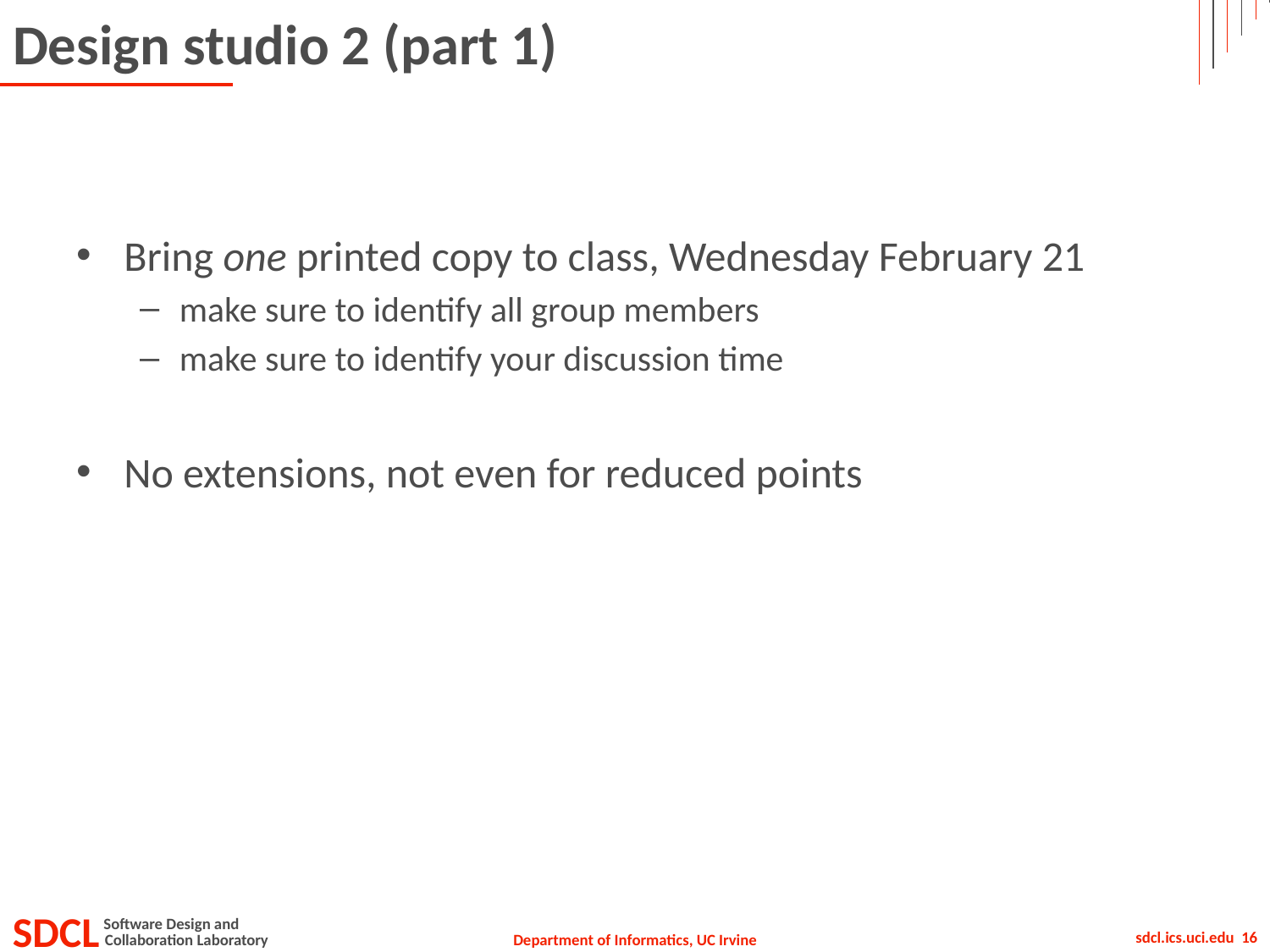

# Design studio 2 (part 1)
Bring one printed copy to class, Wednesday February 21
make sure to identify all group members
make sure to identify your discussion time

No extensions, not even for reduced points